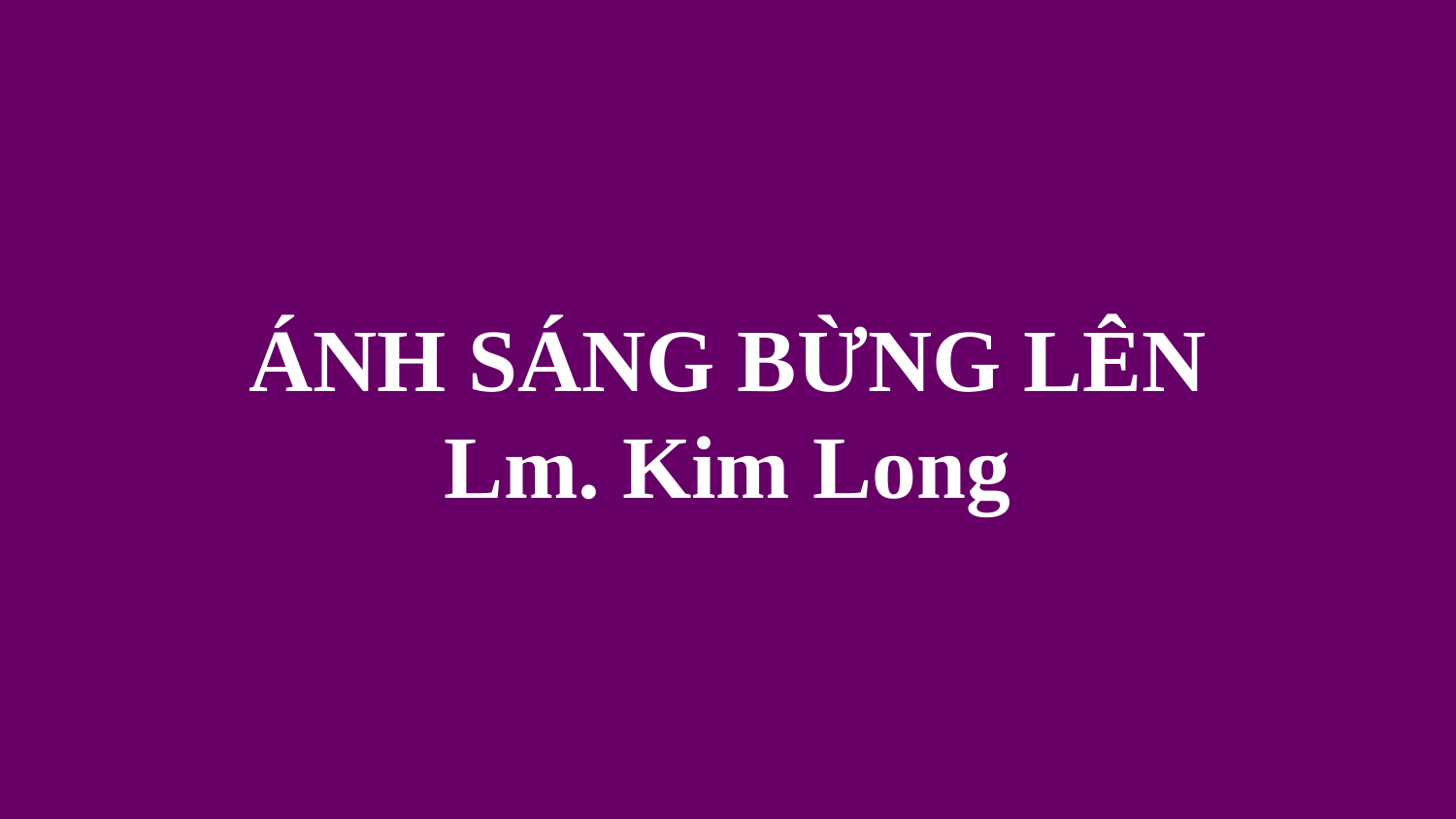

# ÁNH SÁNG BỪNG LÊN Lm. Kim Long